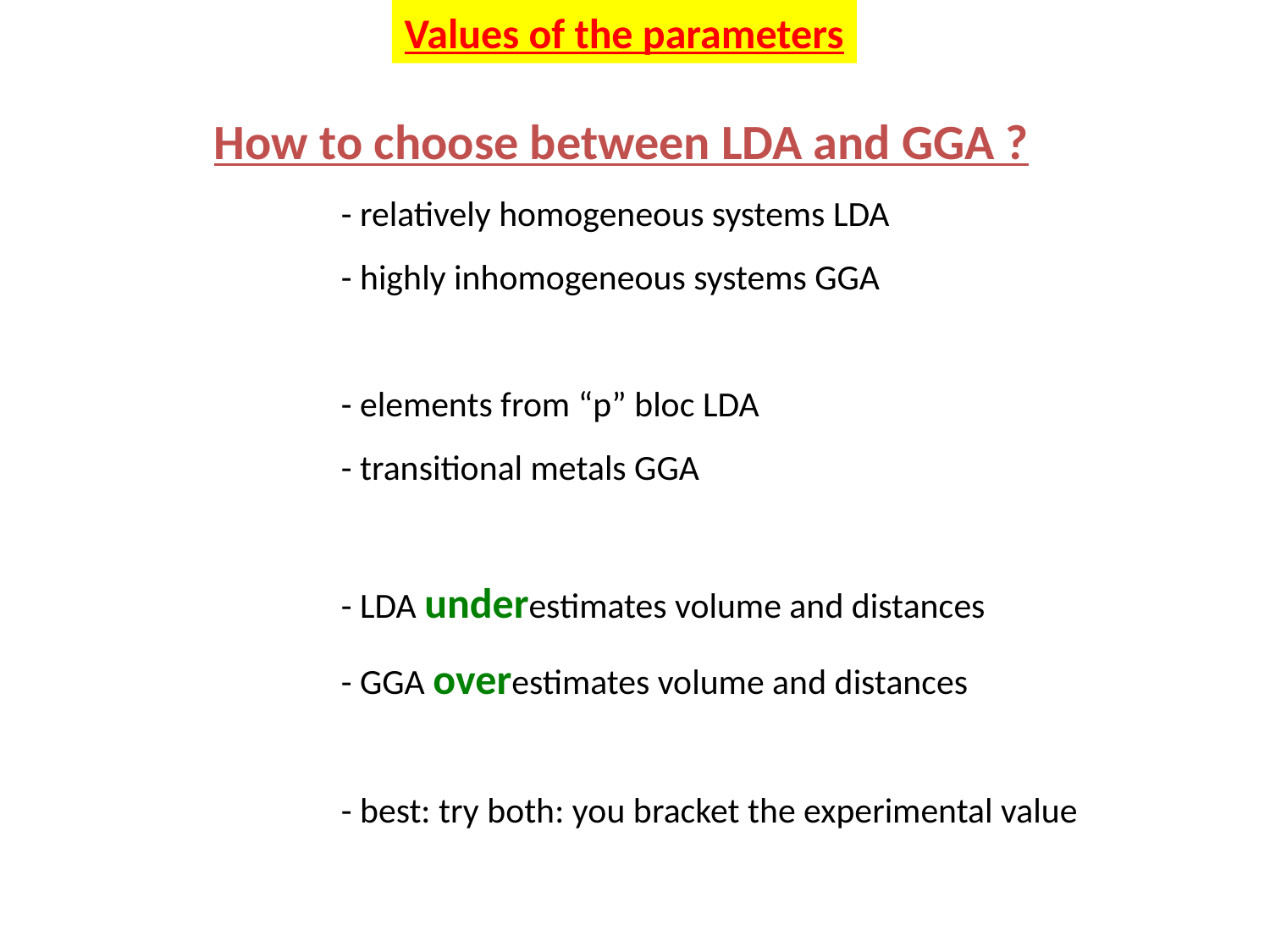

Values of the parameters
How to choose between LDA and GGA ?
	- relatively homogeneous systems LDA
	- highly inhomogeneous systems GGA

	- elements from “p” bloc LDA
	- transitional metals GGA

	- LDA underestimates volume and distances
	- GGA overestimates volume and distances

	- best: try both: you bracket the experimental value